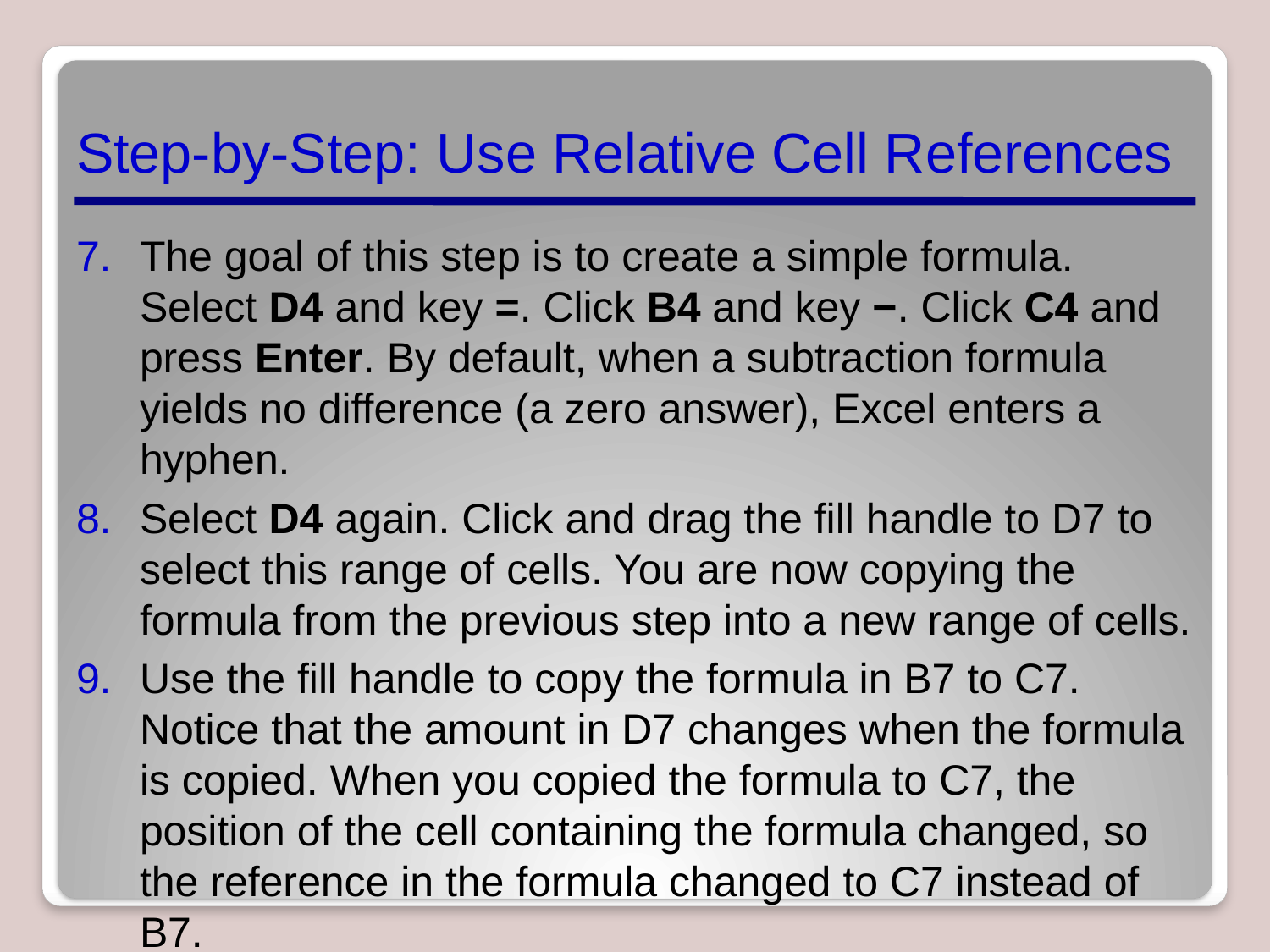

# Step-by-Step: Use Relative Cell References
The goal of this step is to create a simple formula. Select D4 and key =. Click B4 and key −. Click C4 and press Enter. By default, when a subtraction formula yields no difference (a zero answer), Excel enters a hyphen.
Select D4 again. Click and drag the fill handle to D7 to select this range of cells. You are now copying the formula from the previous step into a new range of cells.
Use the fill handle to copy the formula in B7 to C7. Notice that the amount in D7 changes when the formula is copied. When you copied the formula to C7, the position of the cell containing the formula changed, so the reference in the formula changed to C7 instead of B7.